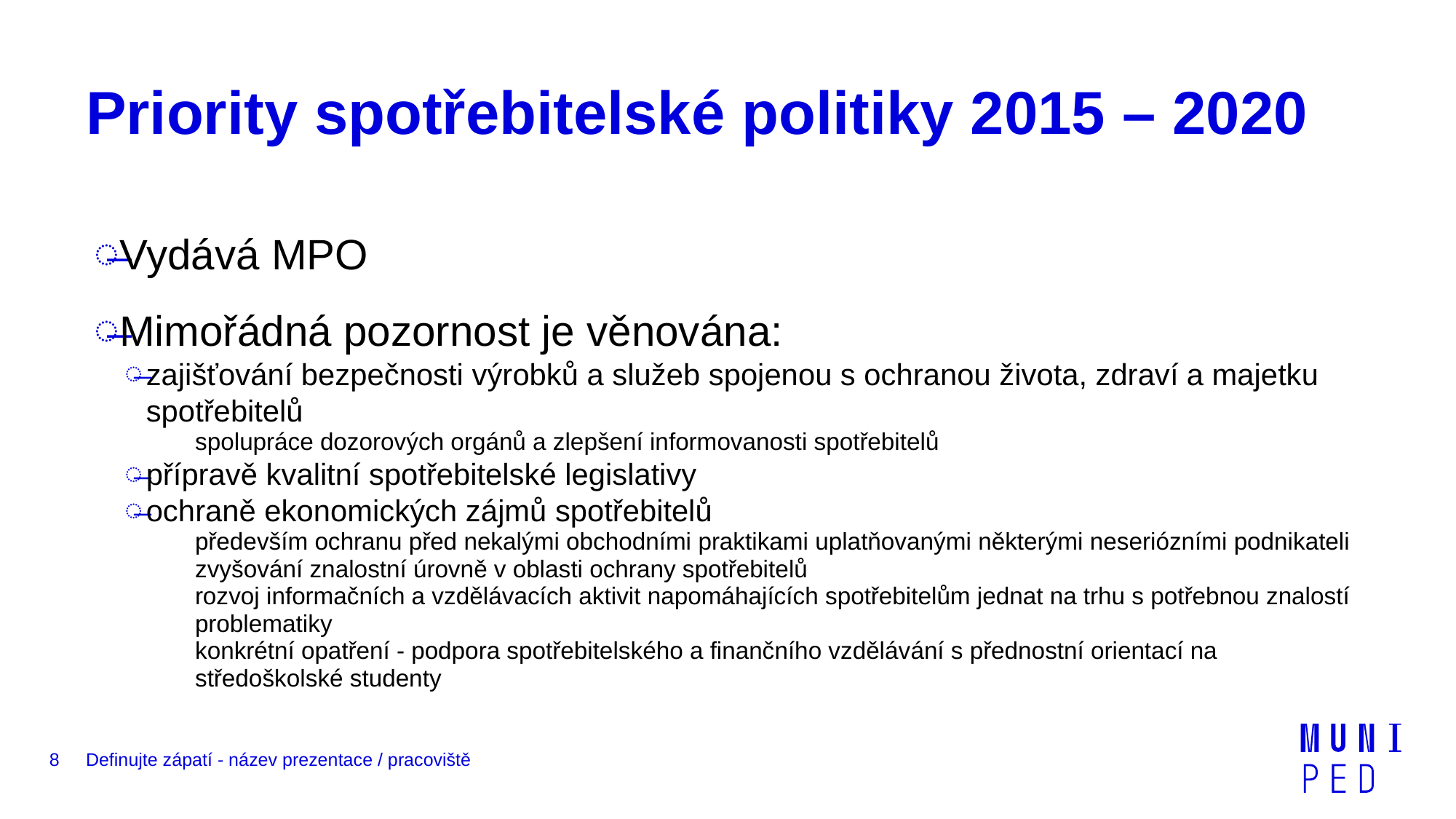

# Priority spotřebitelské politiky 2015 – 2020
Vydává MPO
Mimořádná pozornost je věnována:
zajišťování bezpečnosti výrobků a služeb spojenou s ochranou života, zdraví a majetku spotřebitelů
spolupráce dozorových orgánů a zlepšení informovanosti spotřebitelů
přípravě kvalitní spotřebitelské legislativy
ochraně ekonomických zájmů spotřebitelů
především ochranu před nekalými obchodními praktikami uplatňovanými některými neseriózními podnikateli
zvyšování znalostní úrovně v oblasti ochrany spotřebitelů
rozvoj informačních a vzdělávacích aktivit napomáhajících spotřebitelům jednat na trhu s potřebnou znalostí problematiky
konkrétní opatření - podpora spotřebitelského a finančního vzdělávání s přednostní orientací na středoškolské studenty

8
Definujte zápatí - název prezentace / pracoviště